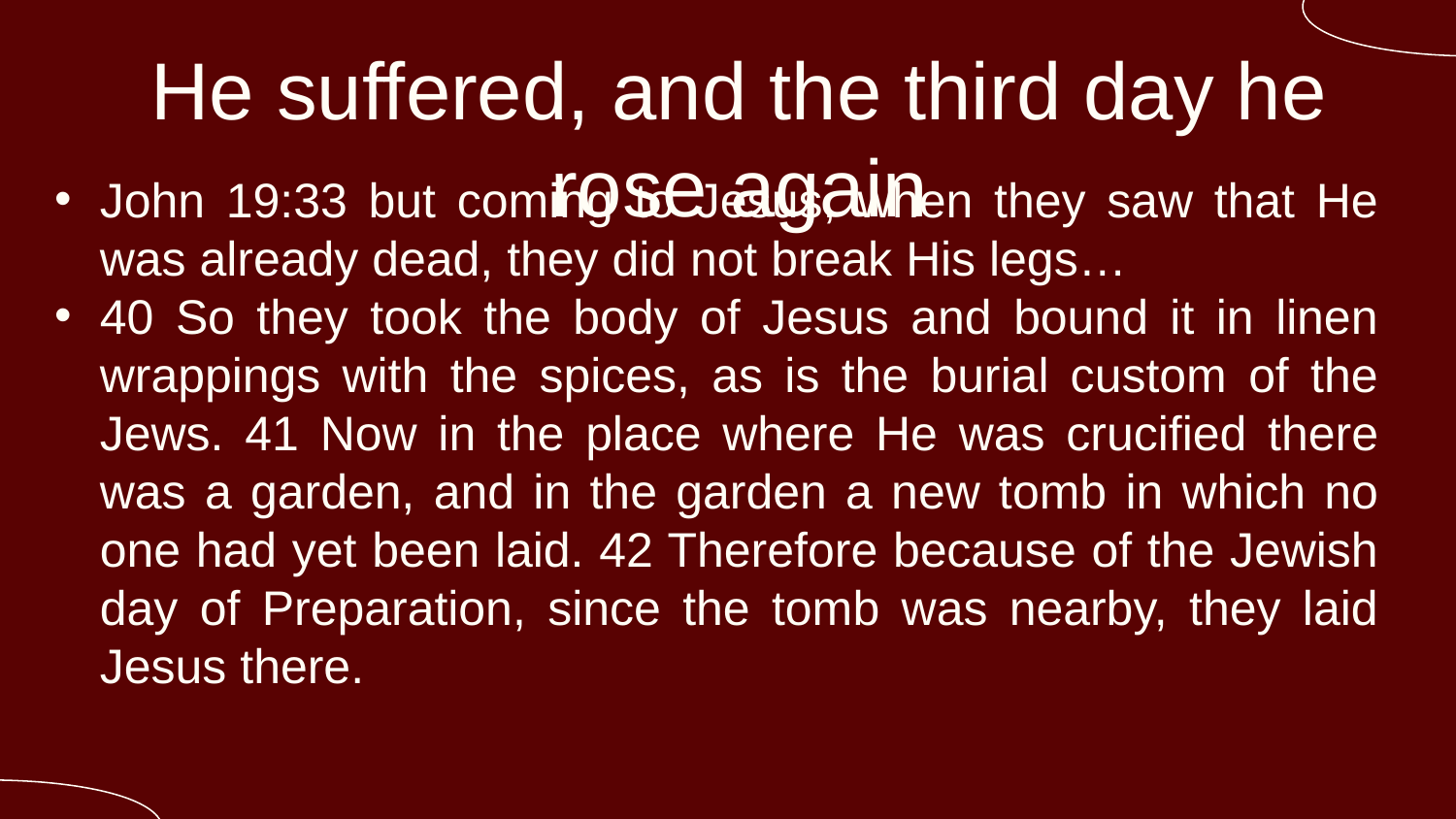

# He suffered, and the third day he rose again
John 19:33 but coming to Jesus, when they saw that He was already dead, they did not break His legs…
40 So they took the body of Jesus and bound it in linen wrappings with the spices, as is the burial custom of the Jews. 41 Now in the place where He was crucified there was a garden, and in the garden a new tomb in which no one had yet been laid. 42 Therefore because of the Jewish day of Preparation, since the tomb was nearby, they laid Jesus there.